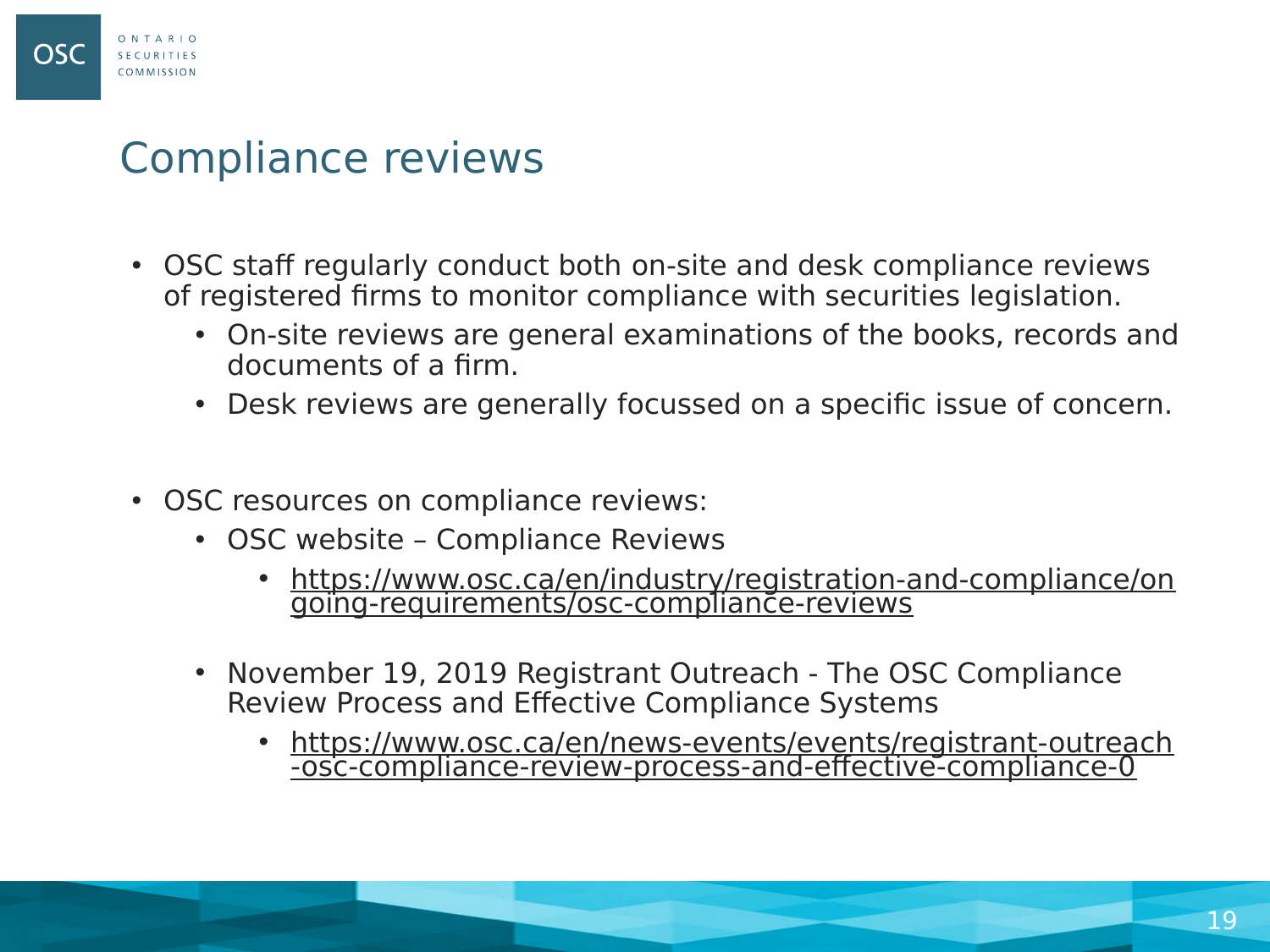

# Compliance reviews
OSC staff regularly conduct both on-site and desk compliance reviews of registered firms to monitor compliance with securities legislation.
On-site reviews are general examinations of the books, records and documents of a firm.
Desk reviews are generally focussed on a specific issue of concern.

OSC resources on compliance reviews:
OSC website – Compliance Reviews
https://www.osc.ca/en/industry/registration-and-compliance/ongoing-requirements/osc-compliance-reviews
November 19, 2019 Registrant Outreach - The OSC Compliance Review Process and Effective Compliance Systems
https://www.osc.ca/en/news-events/events/registrant-outreach-osc-compliance-review-process-and-effective-compliance-0

19